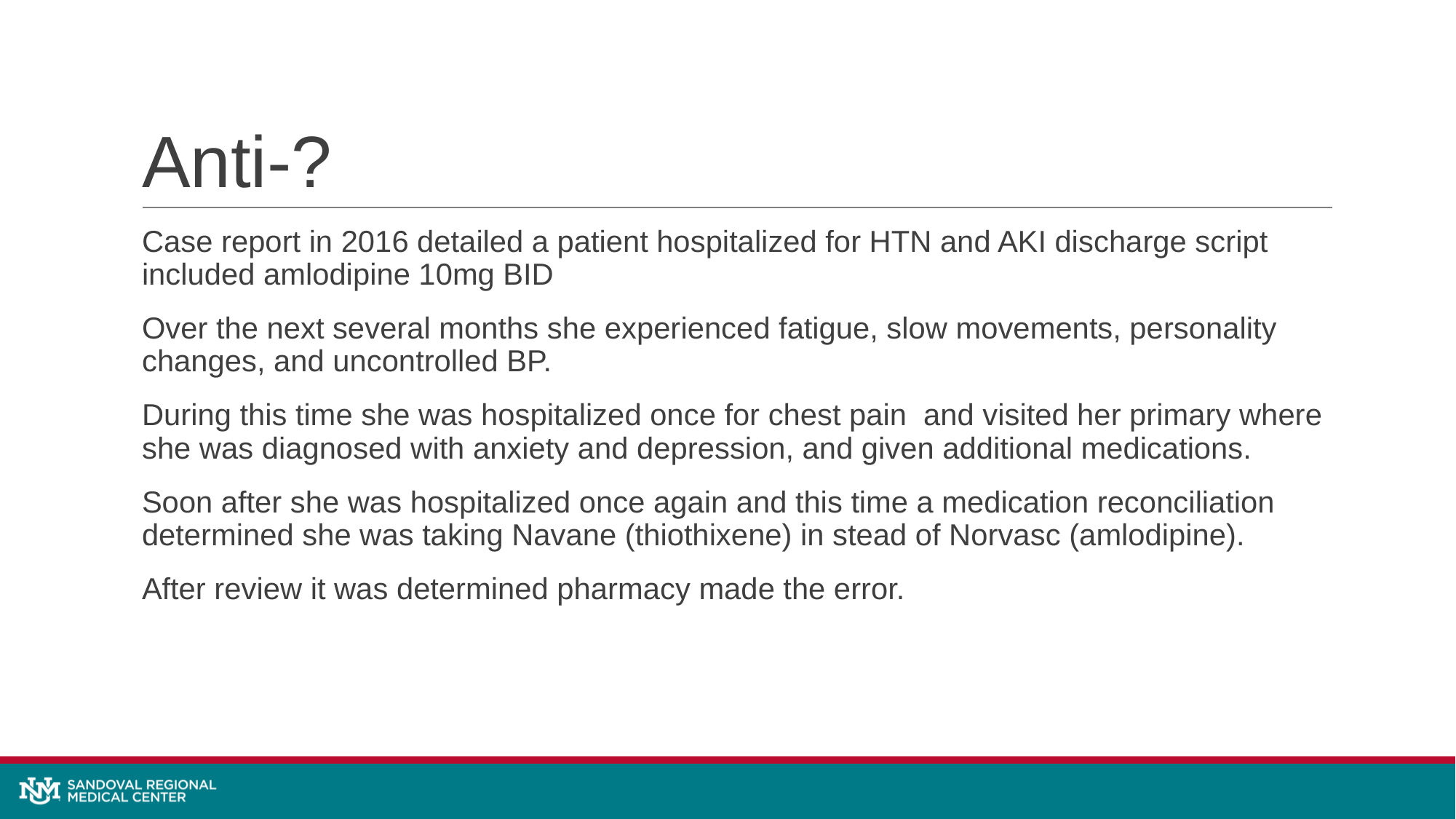

# Anti-?
Case report in 2016 detailed a patient hospitalized for HTN and AKI discharge script included amlodipine 10mg BID
Over the next several months she experienced fatigue, slow movements, personality changes, and uncontrolled BP.
During this time she was hospitalized once for chest pain  and visited her primary where she was diagnosed with anxiety and depression, and given additional medications.
Soon after she was hospitalized once again and this time a medication reconciliation determined she was taking Navane (thiothixene) in stead of Norvasc (amlodipine).
After review it was determined pharmacy made the error.